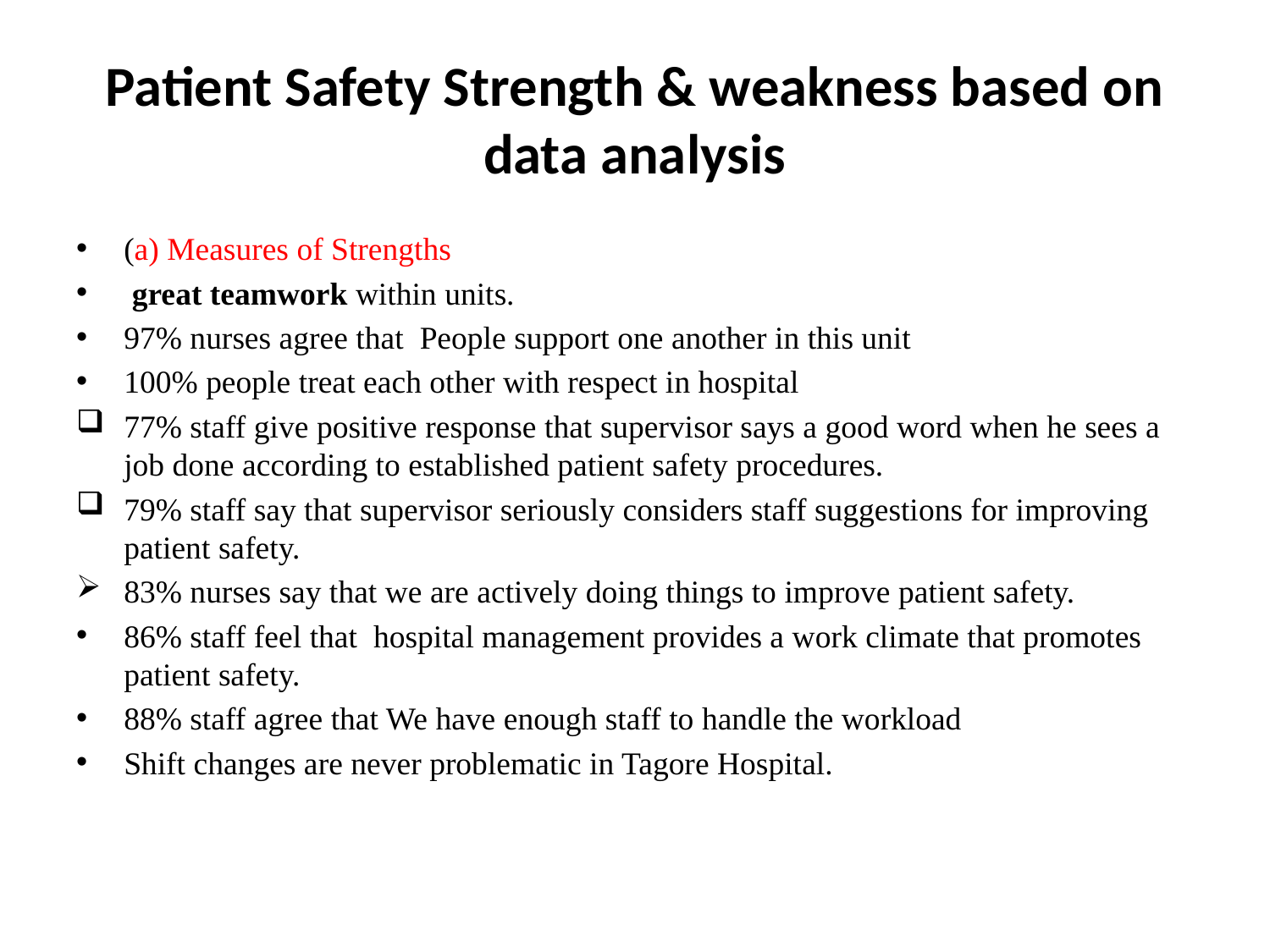

# Patient Safety Strength & weakness based on data analysis
(a) Measures of Strengths
 great teamwork within units.
97% nurses agree that  People support one another in this unit
100% people treat each other with respect in hospital
77% staff give positive response that supervisor says a good word when he sees a job done according to established patient safety procedures.
79% staff say that supervisor seriously considers staff suggestions for improving patient safety.
83% nurses say that we are actively doing things to improve patient safety.
86% staff feel that  hospital management provides a work climate that promotes patient safety.
88% staff agree that We have enough staff to handle the workload
Shift changes are never problematic in Tagore Hospital.